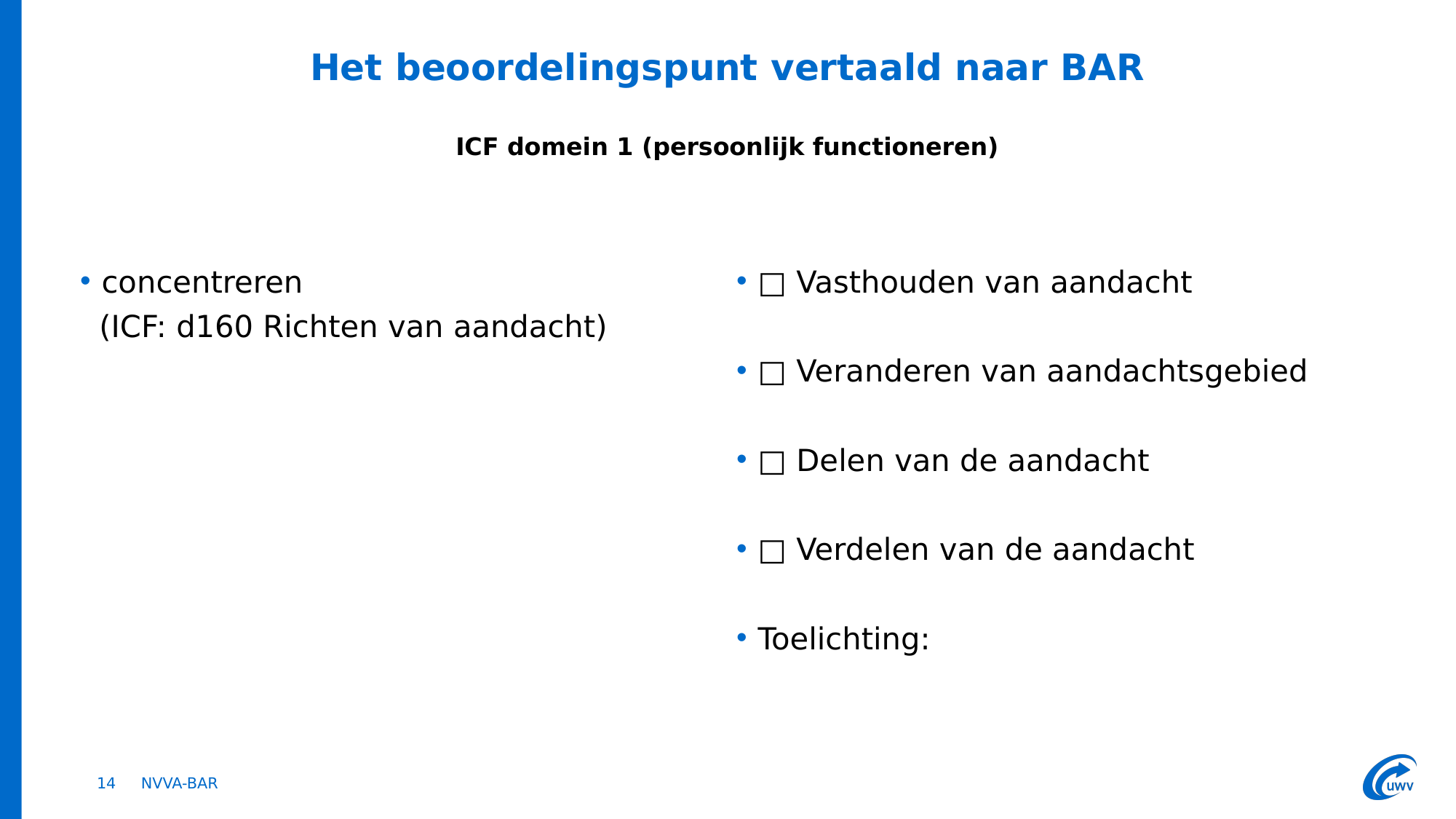

# Het beoordelingspunt vertaald naar BAR ICF domein 1 (persoonlijk functioneren)

concentreren
  (ICF: d160 Richten van aandacht)

□ Vasthouden van aandacht

□ Veranderen van aandachtsgebied

□ Delen van de aandacht

□ Verdelen van de aandacht

Toelichting:

14
NVVA-BAR